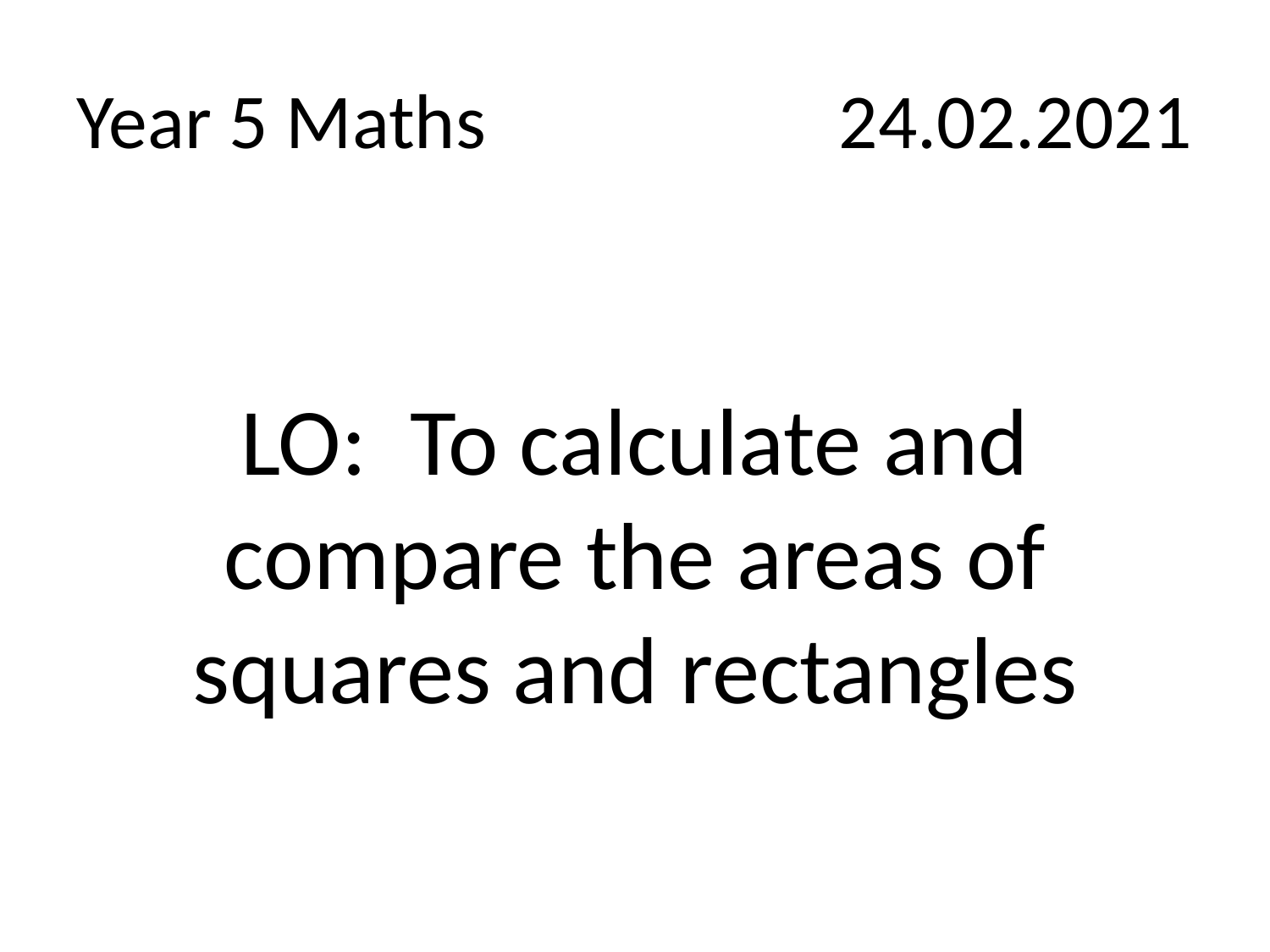

# Year 5 Maths			24.02.2021
LO:  To calculate and compare the areas of squares and rectangles